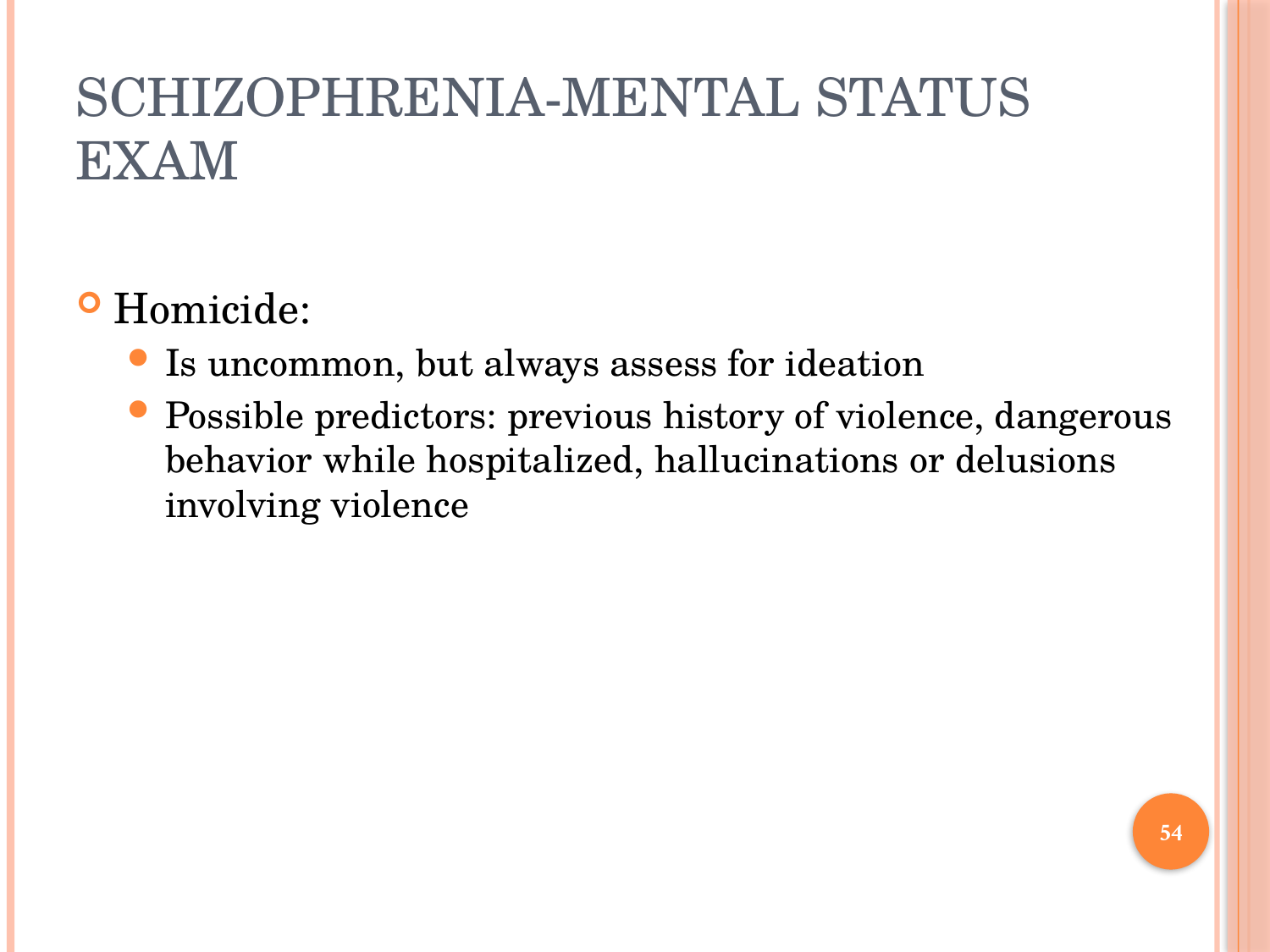

# Schizophrenia-Mental Status Exam
Homicide:
Is uncommon, but always assess for ideation
Possible predictors: previous history of violence, dangerous behavior while hospitalized, hallucinations or delusions involving violence
54